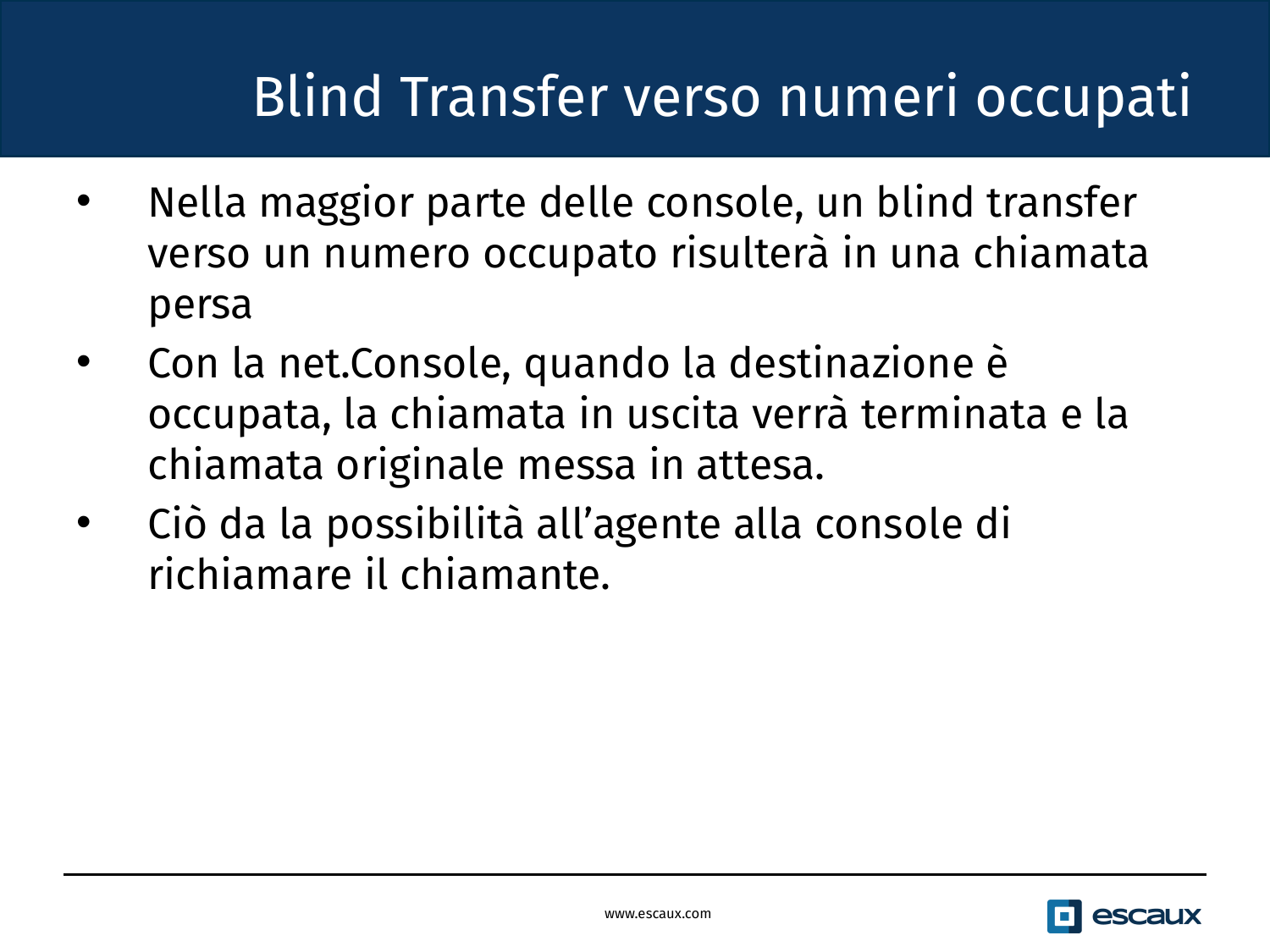

# Blind Transfer verso numeri occupati
Nella maggior parte delle console, un blind transfer verso un numero occupato risulterà in una chiamata persa
Con la net.Console, quando la destinazione è occupata, la chiamata in uscita verrà terminata e la chiamata originale messa in attesa.
Ciò da la possibilità all’agente alla console di richiamare il chiamante.